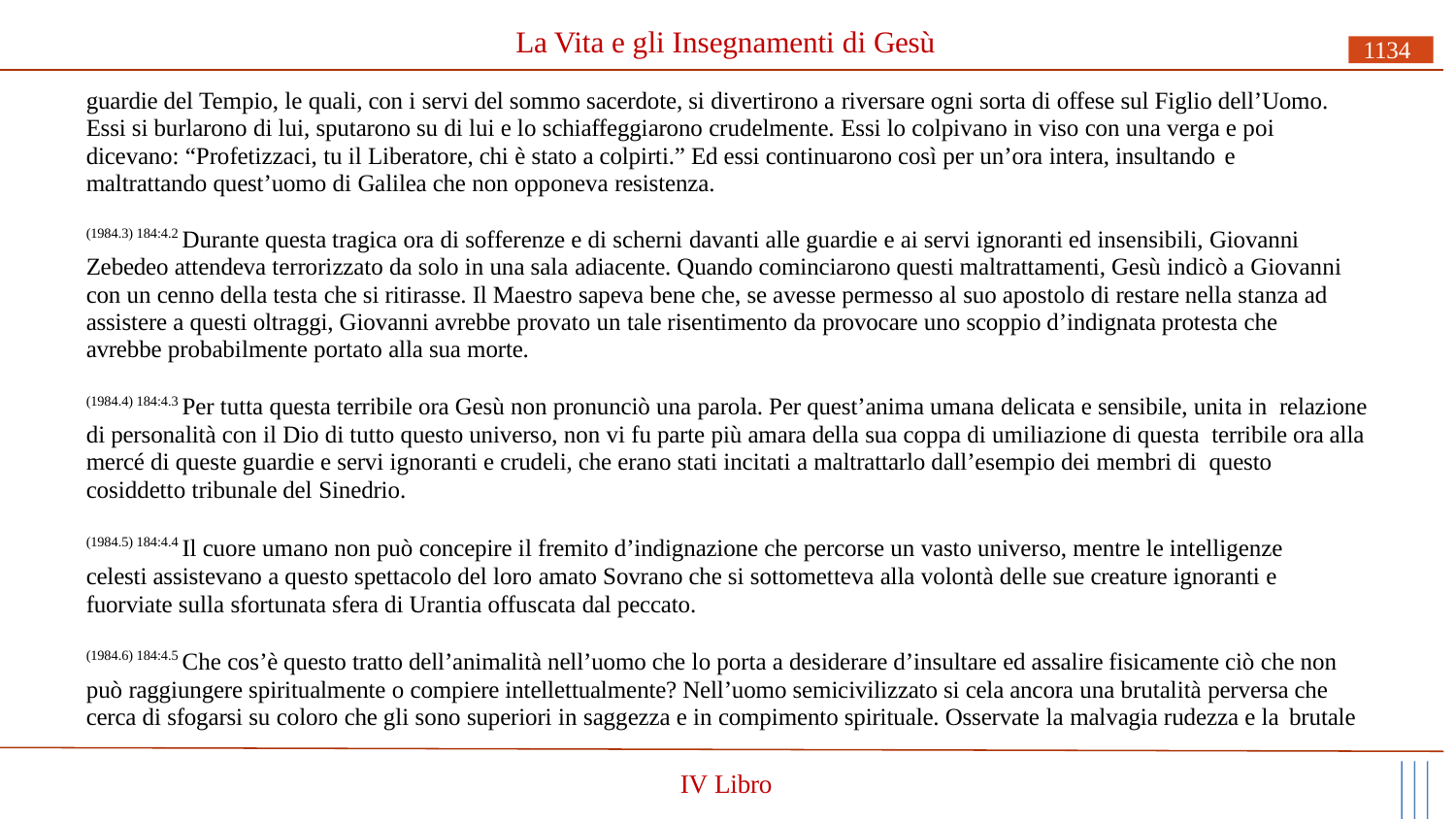

# La Vita e gli Insegnamenti di Gesù
1134

guardie del Tempio, le quali, con i servi del sommo sacerdote, si divertirono a riversare ogni sorta di offese sul Figlio dell’Uomo.  Essi si burlarono di lui, sputarono su di lui e lo schiaffeggiarono crudelmente. Essi lo colpivano in viso con una verga e poi  dicevano: “Profetizzaci, tu il Liberatore, chi è stato a colpirti.” Ed essi continuarono così per un’ora intera, insultando e
maltrattando quest’uomo di Galilea che non opponeva resistenza.

(1984.3) 184:4.2 Durante questa tragica ora di sofferenze e di scherni davanti alle guardie e ai servi ignoranti ed insensibili, Giovanni  Zebedeo attendeva terrorizzato da solo in una sala adiacente. Quando cominciarono questi maltrattamenti, Gesù indicò a Giovanni  con un cenno della testa che si ritirasse. Il Maestro sapeva bene che, se avesse permesso al suo apostolo di restare nella stanza ad  assistere a questi oltraggi, Giovanni avrebbe provato un tale risentimento da provocare uno scoppio d’indignata protesta che  avrebbe probabilmente portato alla sua morte.

(1984.4) 184:4.3 Per tutta questa terribile ora Gesù non pronunciò una parola. Per quest’anima umana delicata e sensibile, unita in  relazione di personalità con il Dio di tutto questo universo, non vi fu parte più amara della sua coppa di umiliazione di questa  terribile ora alla mercé di queste guardie e servi ignoranti e crudeli, che erano stati incitati a maltrattarlo dall’esempio dei membri di  questo cosiddetto tribunale del Sinedrio.

(1984.5) 184:4.4 Il cuore umano non può concepire il fremito d’indignazione che percorse un vasto universo, mentre le intelligenze  celesti assistevano a questo spettacolo del loro amato Sovrano che si sottometteva alla volontà delle sue creature ignoranti e  fuorviate sulla sfortunata sfera di Urantia offuscata dal peccato.

(1984.6) 184:4.5 Che cos’è questo tratto dell’animalità nell’uomo che lo porta a desiderare d’insultare ed assalire fisicamente ciò che non  può raggiungere spiritualmente o compiere intellettualmente? Nell’uomo semicivilizzato si cela ancora una brutalità perversa che  cerca di sfogarsi su coloro che gli sono superiori in saggezza e in compimento spirituale. Osservate la malvagia rudezza e la brutale

IV Libro